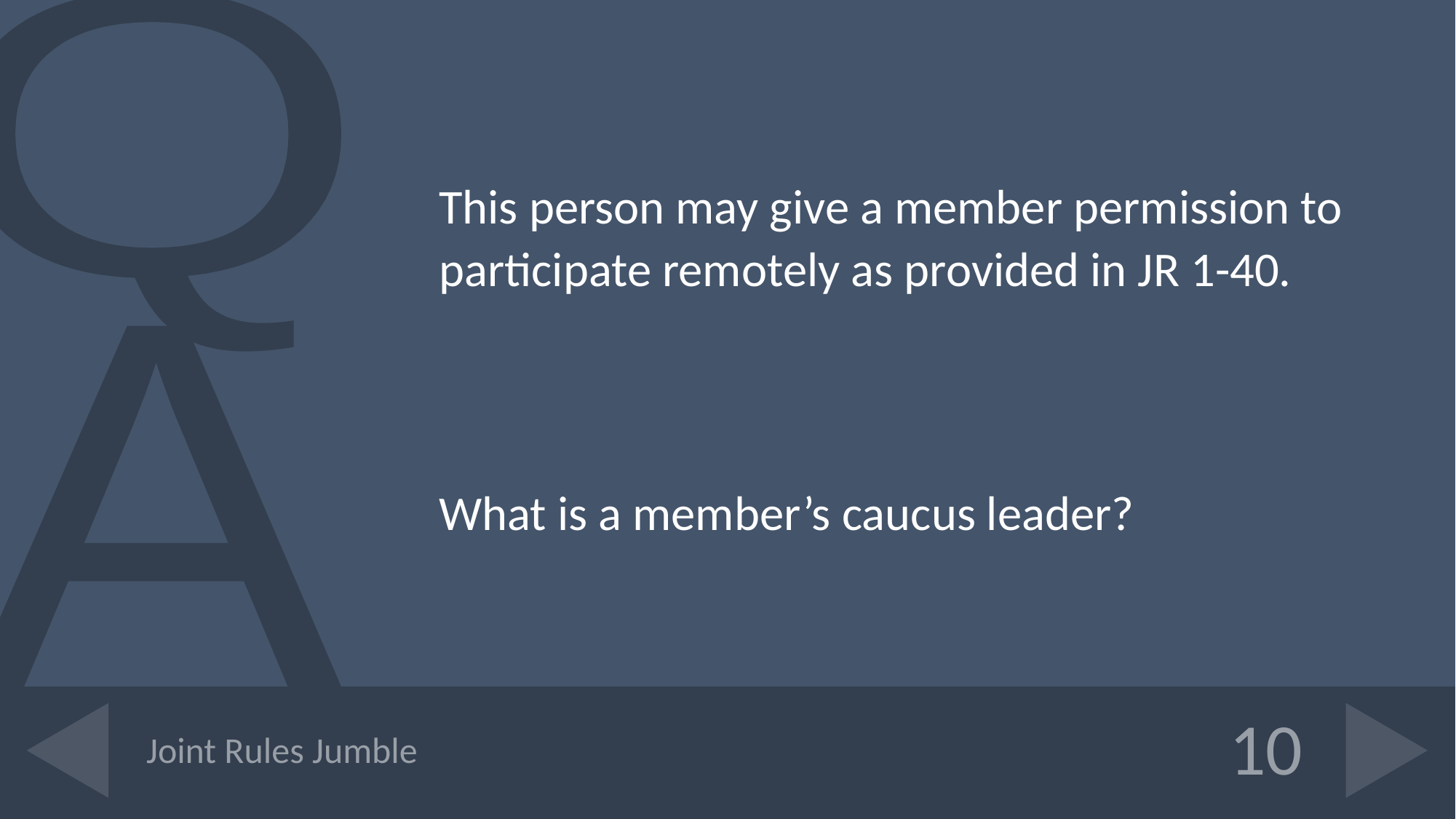

This person may give a member permission to participate remotely as provided in JR 1-40.
What is a member’s caucus leader?
# Joint Rules Jumble
10